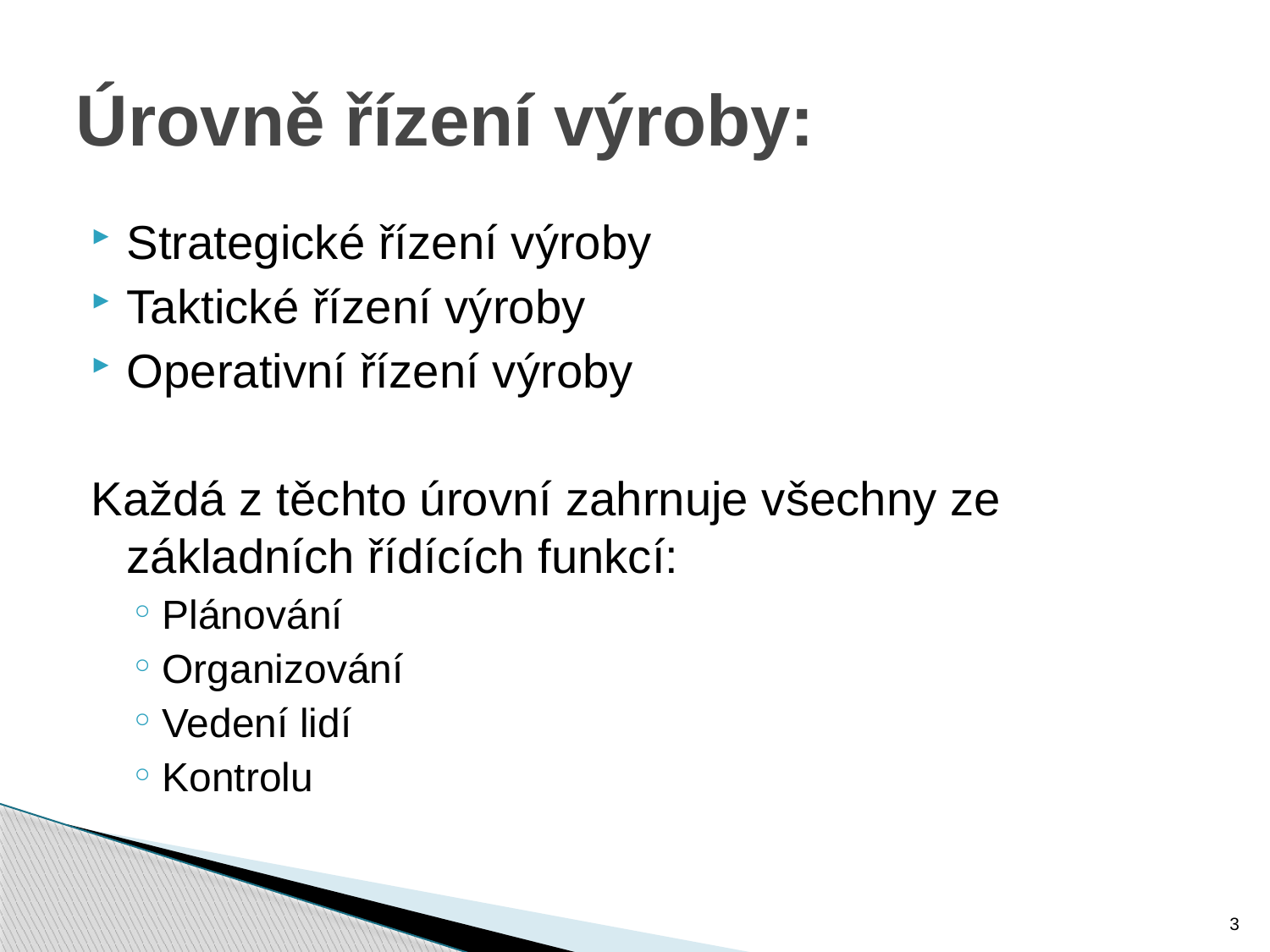

# Úrovně řízení výroby:
Strategické řízení výroby
Taktické řízení výroby
Operativní řízení výroby

Každá z těchto úrovní zahrnuje všechny ze základních řídících funkcí:
Plánování
Organizování
Vedení lidí
Kontrolu

3